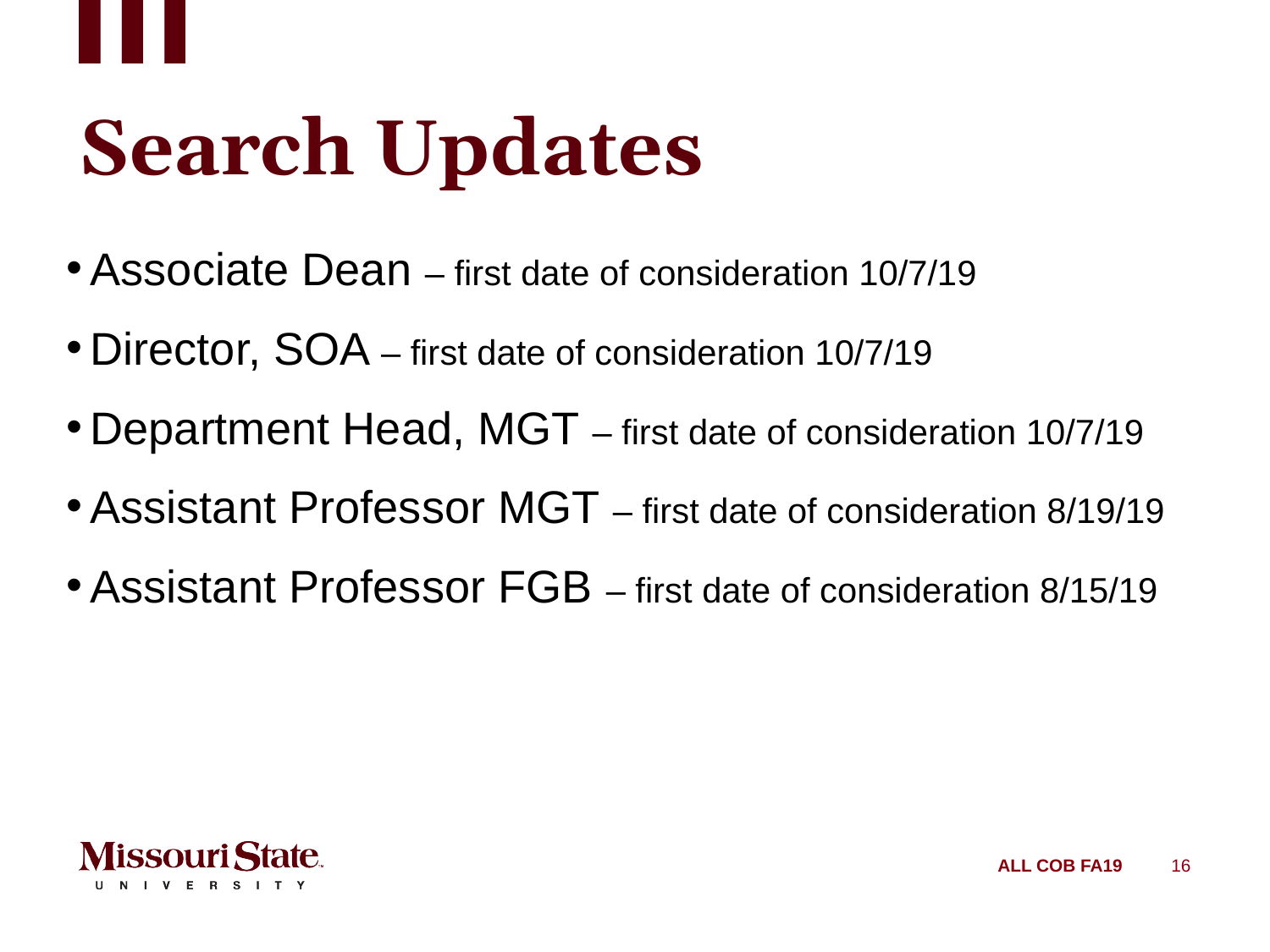

# Search Updates
Associate Dean – first date of consideration 10/7/19
Director, SOA – first date of consideration 10/7/19
Department Head, MGT – first date of consideration 10/7/19
Assistant Professor MGT – first date of consideration 8/19/19
Assistant Professor FGB – first date of consideration 8/15/19

ALL COB FA19
16